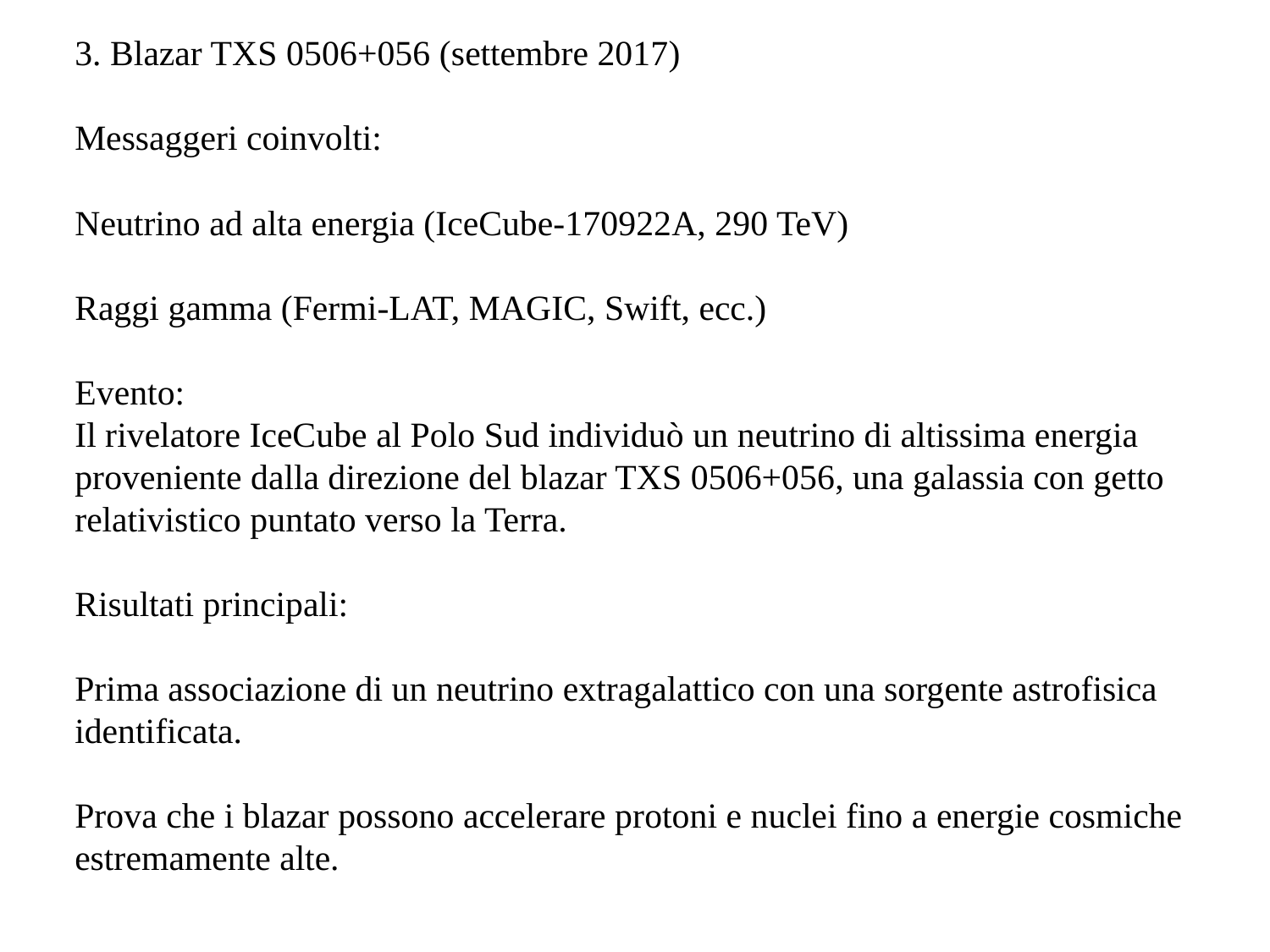

3. Blazar TXS 0506+056 (settembre 2017)

Messaggeri coinvolti:

Neutrino ad alta energia (IceCube-170922A, 290 TeV)

Raggi gamma (Fermi-LAT, MAGIC, Swift, ecc.)

Evento:
Il rivelatore IceCube al Polo Sud individuò un neutrino di altissima energia proveniente dalla direzione del blazar TXS 0506+056, una galassia con getto relativistico puntato verso la Terra.

Risultati principali:

Prima associazione di un neutrino extragalattico con una sorgente astrofisica identificata.

Prova che i blazar possono accelerare protoni e nuclei fino a energie cosmiche estremamente alte.